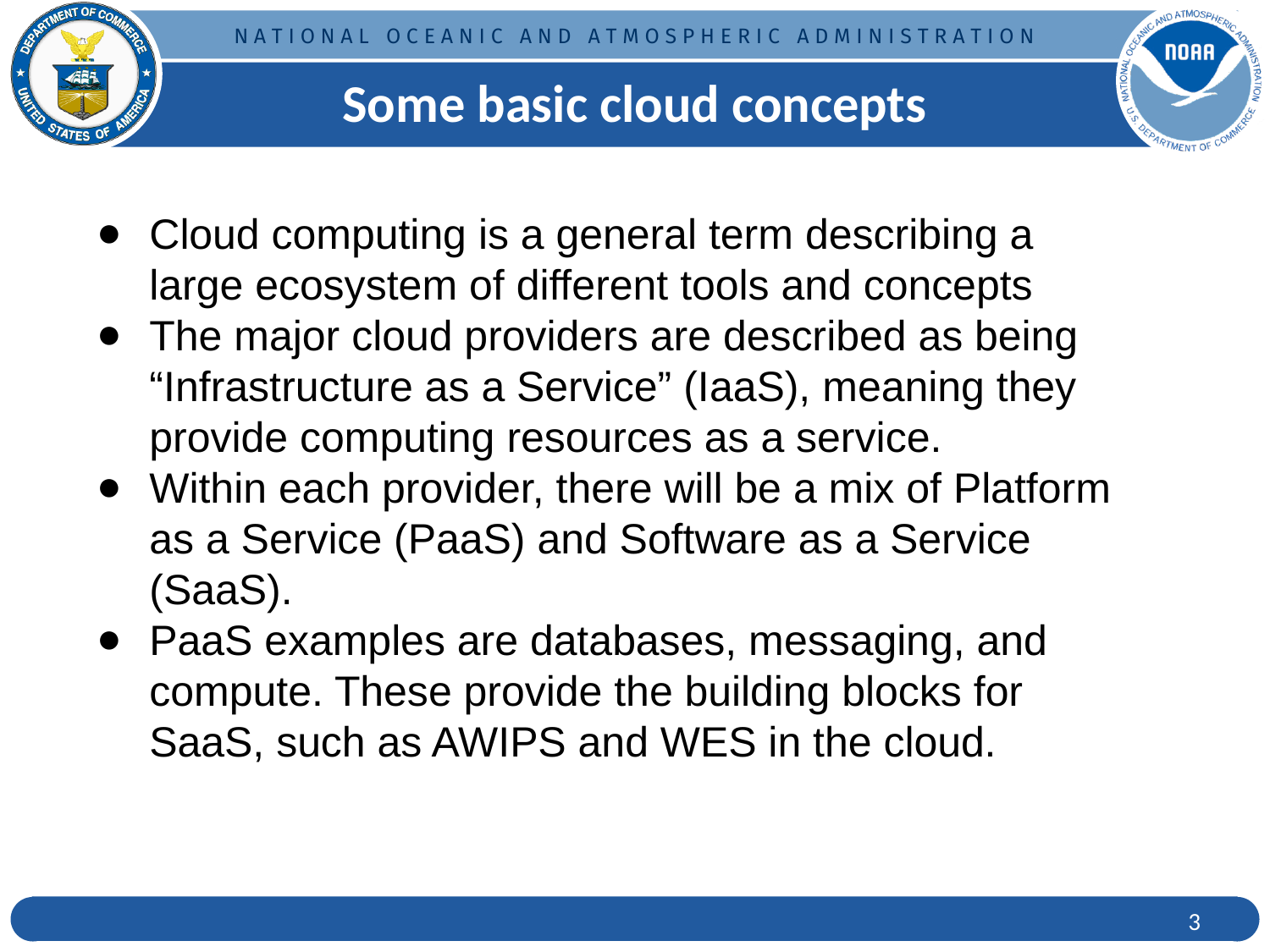

Some basic cloud concepts
Cloud computing is a general term describing a large ecosystem of different tools and concepts
The major cloud providers are described as being “Infrastructure as a Service” (IaaS), meaning they provide computing resources as a service.
Within each provider, there will be a mix of Platform as a Service (PaaS) and Software as a Service (SaaS).
PaaS examples are databases, messaging, and compute. These provide the building blocks for SaaS, such as AWIPS and WES in the cloud.
3